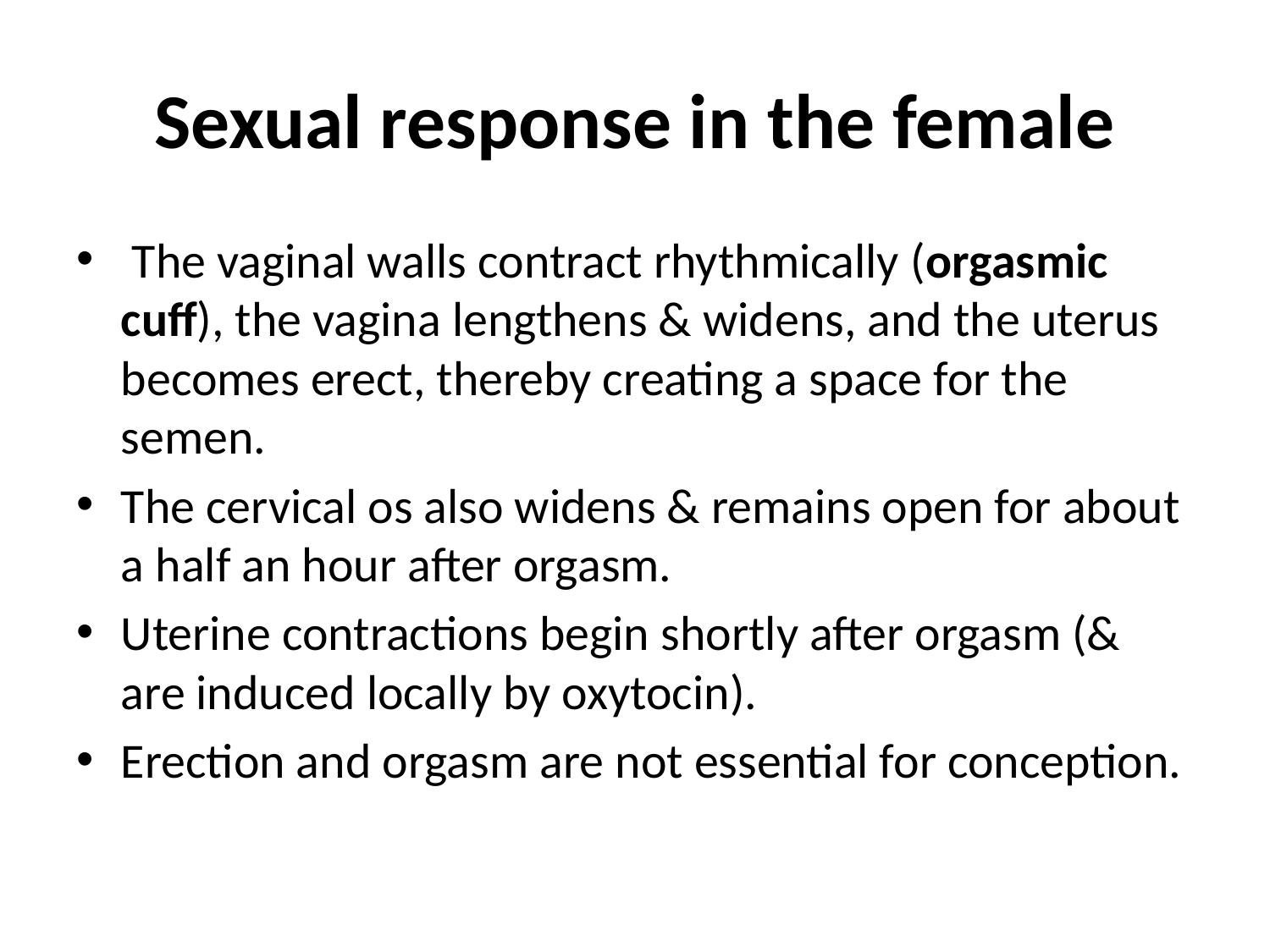

# Sexual response in the female
 The vaginal walls contract rhythmically (orgasmic cuff), the vagina lengthens & widens, and the uterus becomes erect, thereby creating a space for the semen.
The cervical os also widens & remains open for about a half an hour after orgasm.
Uterine contractions begin shortly after orgasm (& are induced locally by oxytocin).
Erection and orgasm are not essential for conception.